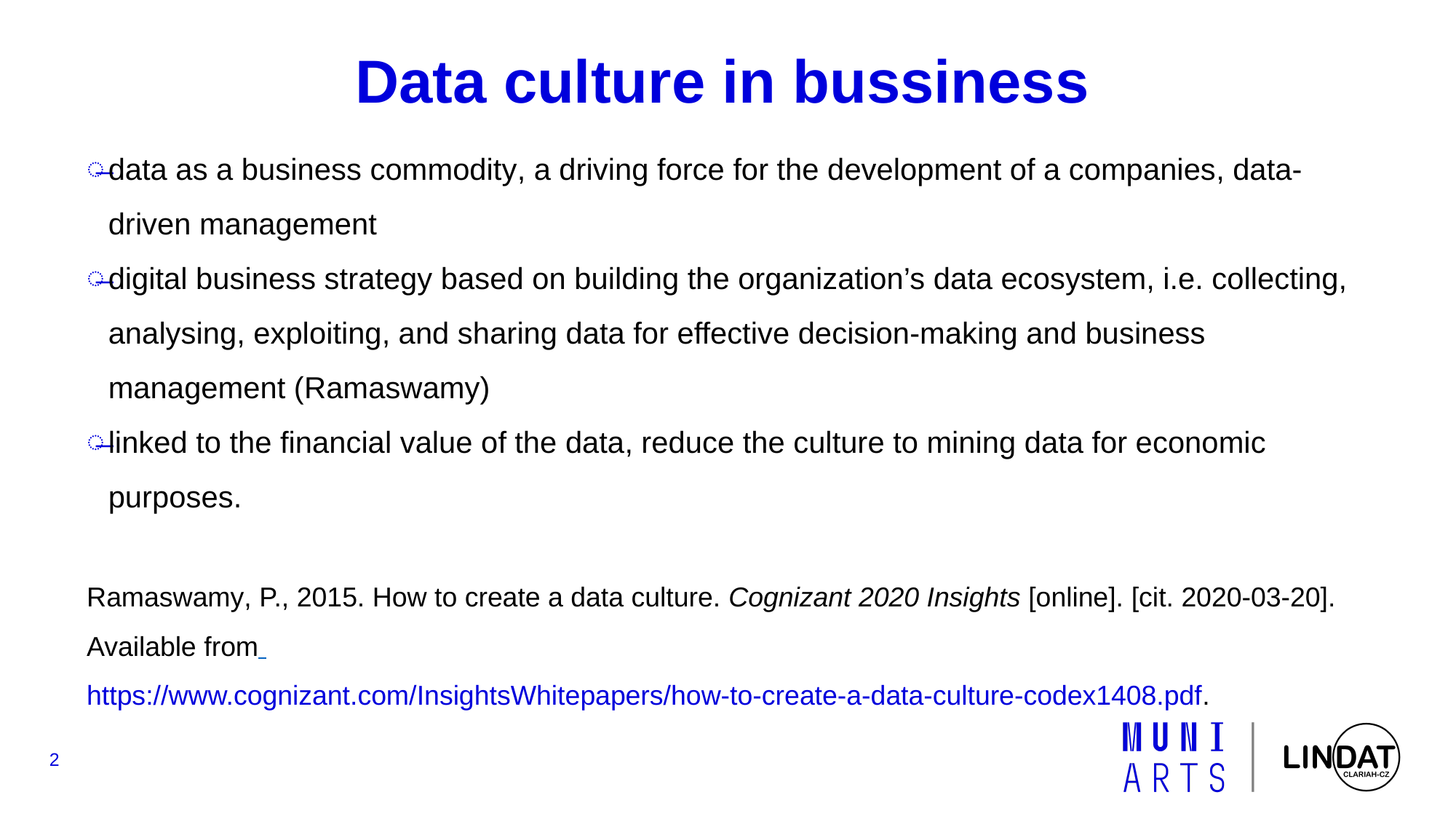

# Data culture in bussiness
data as a business commodity, a driving force for the development of a companies, data-driven management
digital business strategy based on building the organization’s data ecosystem, i.e. collecting, analysing, exploiting, and sharing data for effective decision-making and business management (Ramaswamy)
linked to the financial value of the data, reduce the culture to mining data for economic purposes.

Ramaswamy, P., 2015. How to create a data culture. Cognizant 2020 Insights [online]. [cit. 2020-03-20]. Available from https://www.cognizant.com/InsightsWhitepapers/how-to-create-a-data-culture-codex1408.pdf.
2